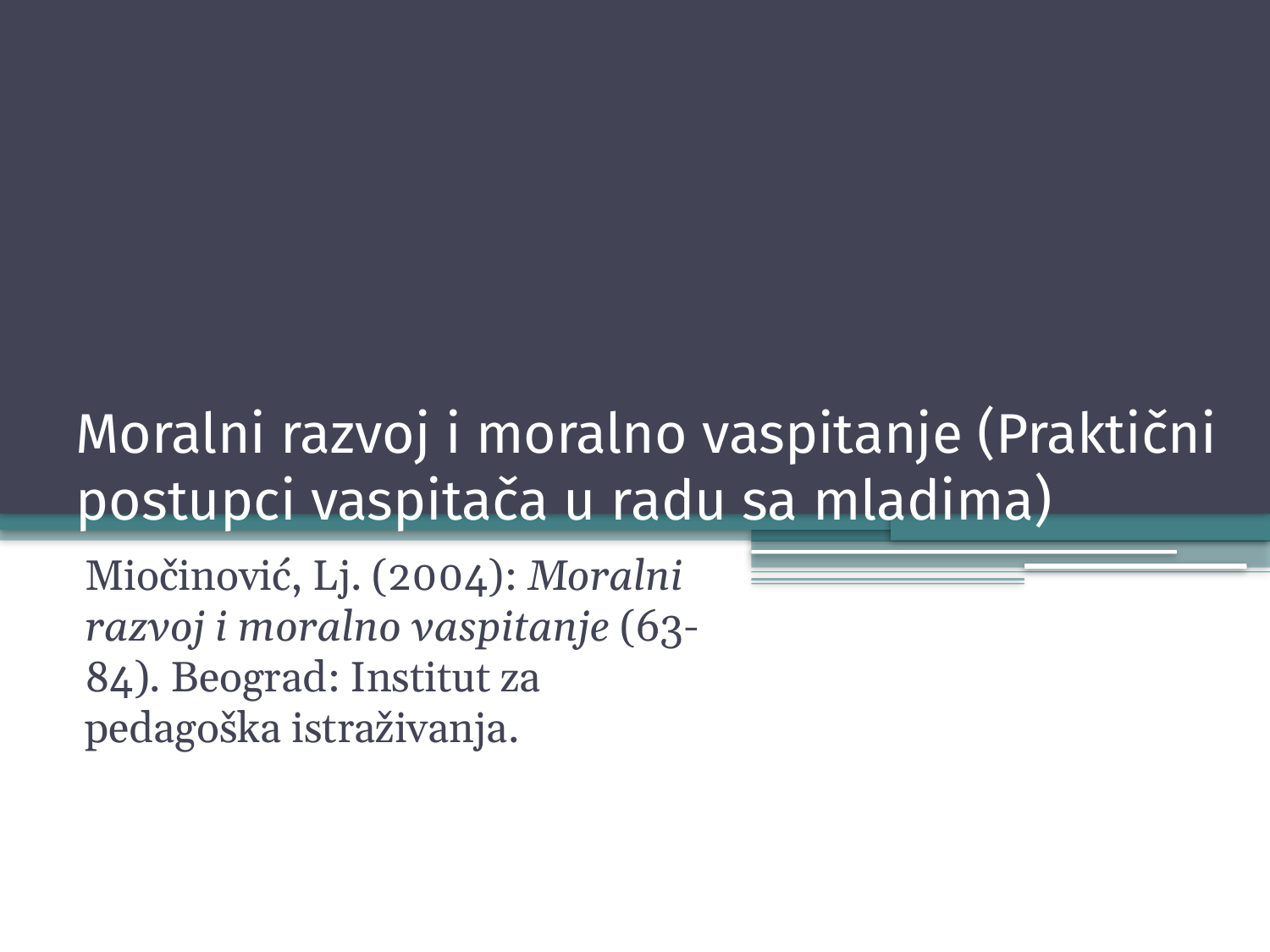

# Moralni razvoj i moralno vaspitanje (Praktični postupci vaspitača u radu sa mladima)
Miočinović, Lj. (2004): Moralni razvoj i moralno vaspitanje (63-84). Beograd: Institut za pedagoška istraživanja.